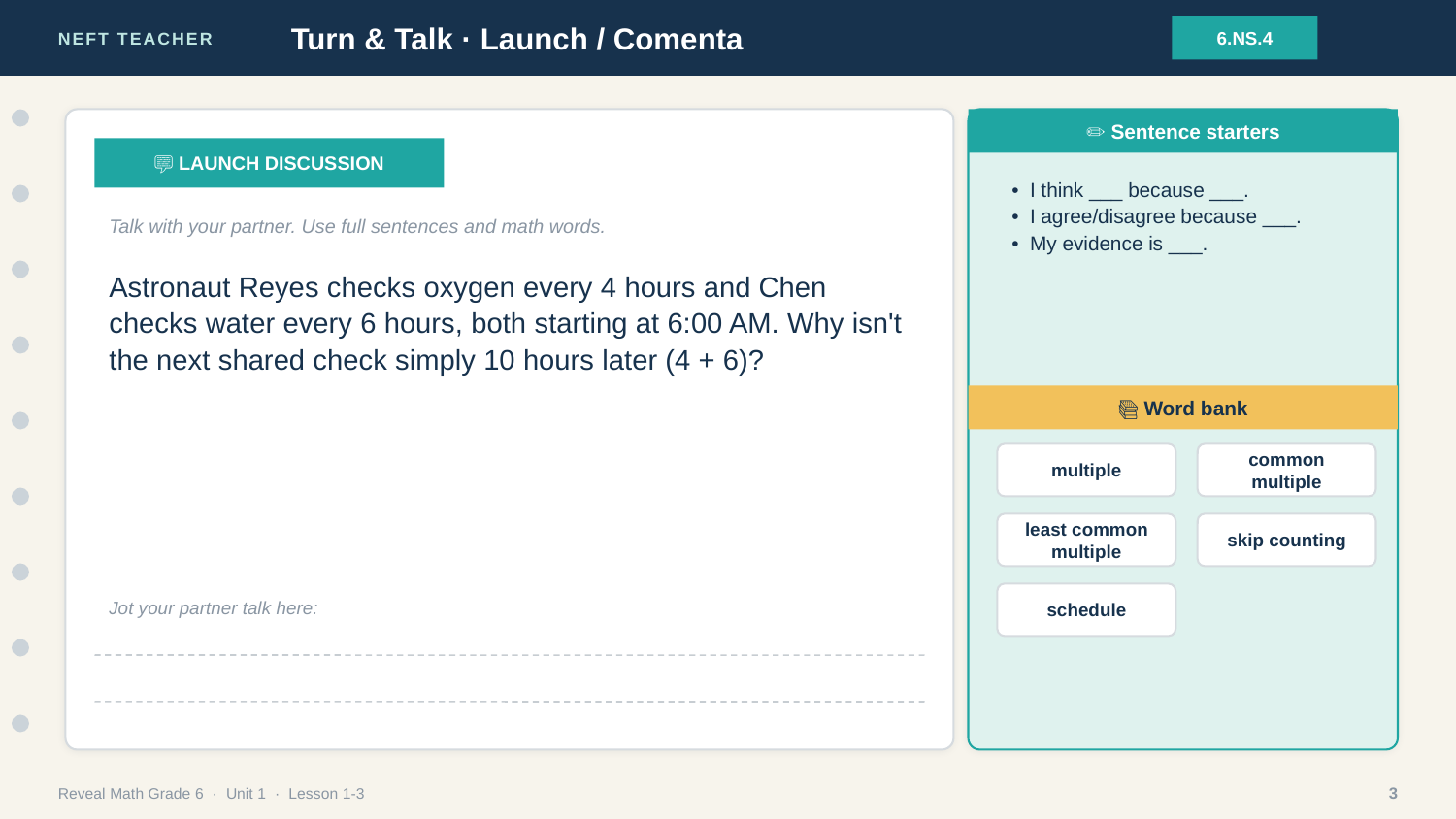

NEFT TEACHER
Turn & Talk · Launch / Comenta
6.NS.4

✏️ Sentence starters
💬 LAUNCH DISCUSSION
•  I think ___ because ___.
•  I agree/disagree because ___.
•  My evidence is ___.

Talk with your partner. Use full sentences and math words.
Astronaut Reyes checks oxygen every 4 hours and Chen checks water every 6 hours, both starting at 6:00 AM. Why isn't the next shared check simply 10 hours later (4 + 6)?

📚 Word bank

multiple
common multiple

least common multiple
skip counting

schedule
Jot your partner talk here:

Reveal Math Grade 6  ·  Unit 1  ·  Lesson 1-3
3